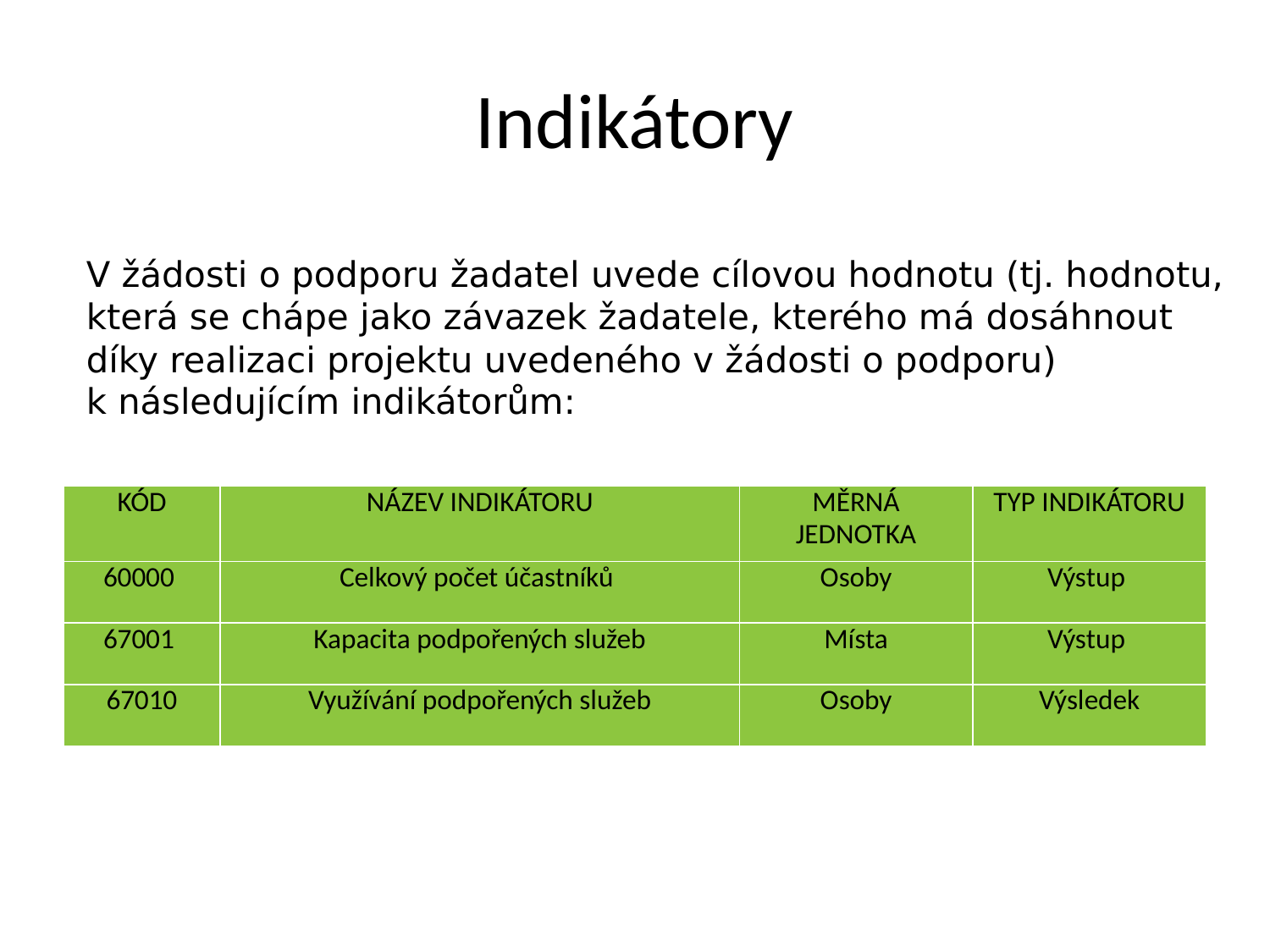

# Indikátory
V žádosti o podporu žadatel uvede cílovou hodnotu (tj. hodnotu,
která se chápe jako závazek žadatele, kterého má dosáhnout
díky realizaci projektu uvedeného v žádosti o podporu)
k následujícím indikátorům:

| Kód | Název indikátoru | Měrná jednotka | Typ indikátoru |
| --- | --- | --- | --- |
| 60000 | Celkový počet účastníků | Osoby | Výstup |
| 67001 | Kapacita podpořených služeb | Místa | Výstup |
| 67010 | Využívání podpořených služeb | Osoby | Výsledek |